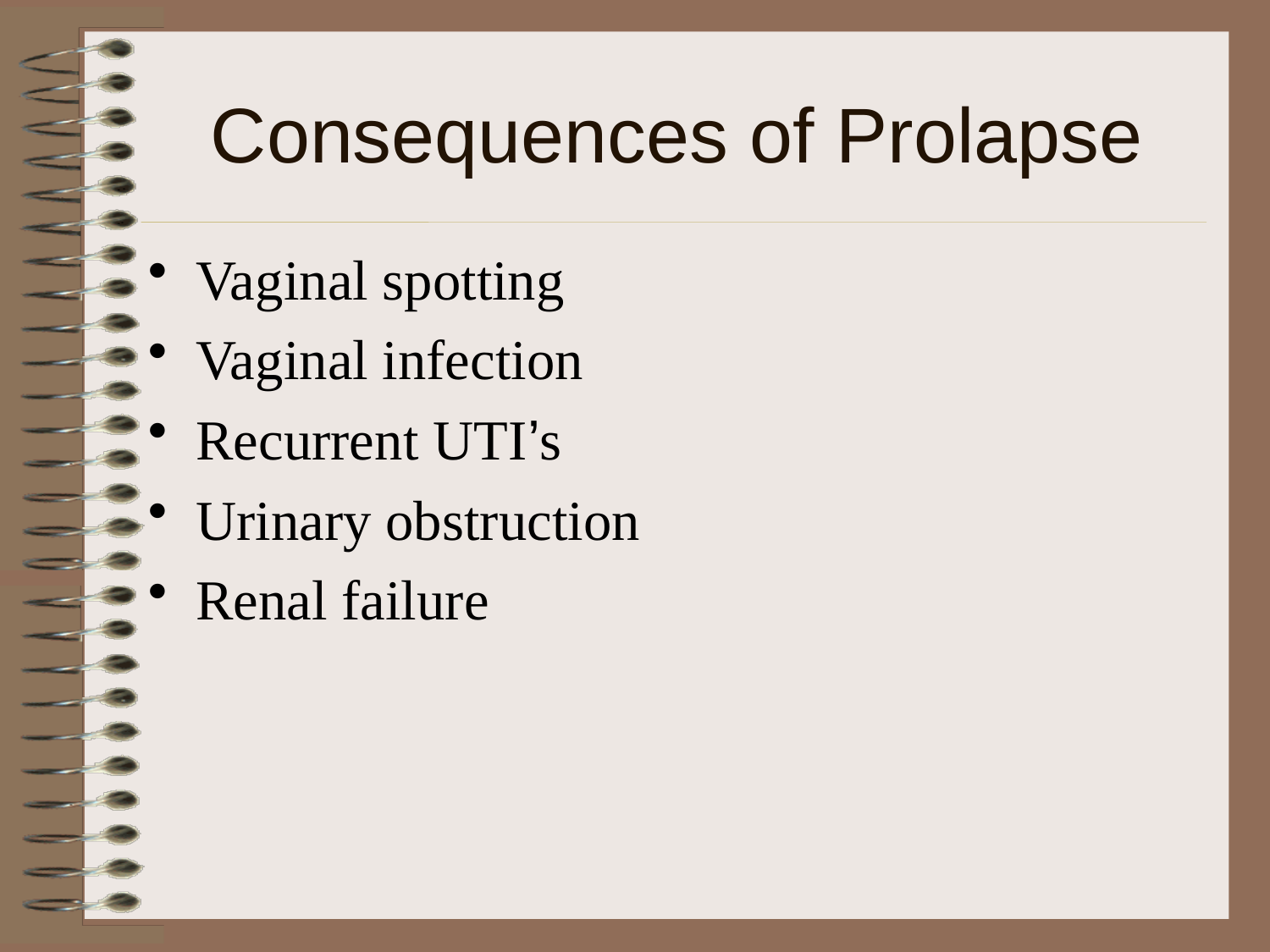

Consequences of Prolapse
Vaginal spotting
Vaginal infection
Recurrent UTI’s
Urinary obstruction
Renal failure